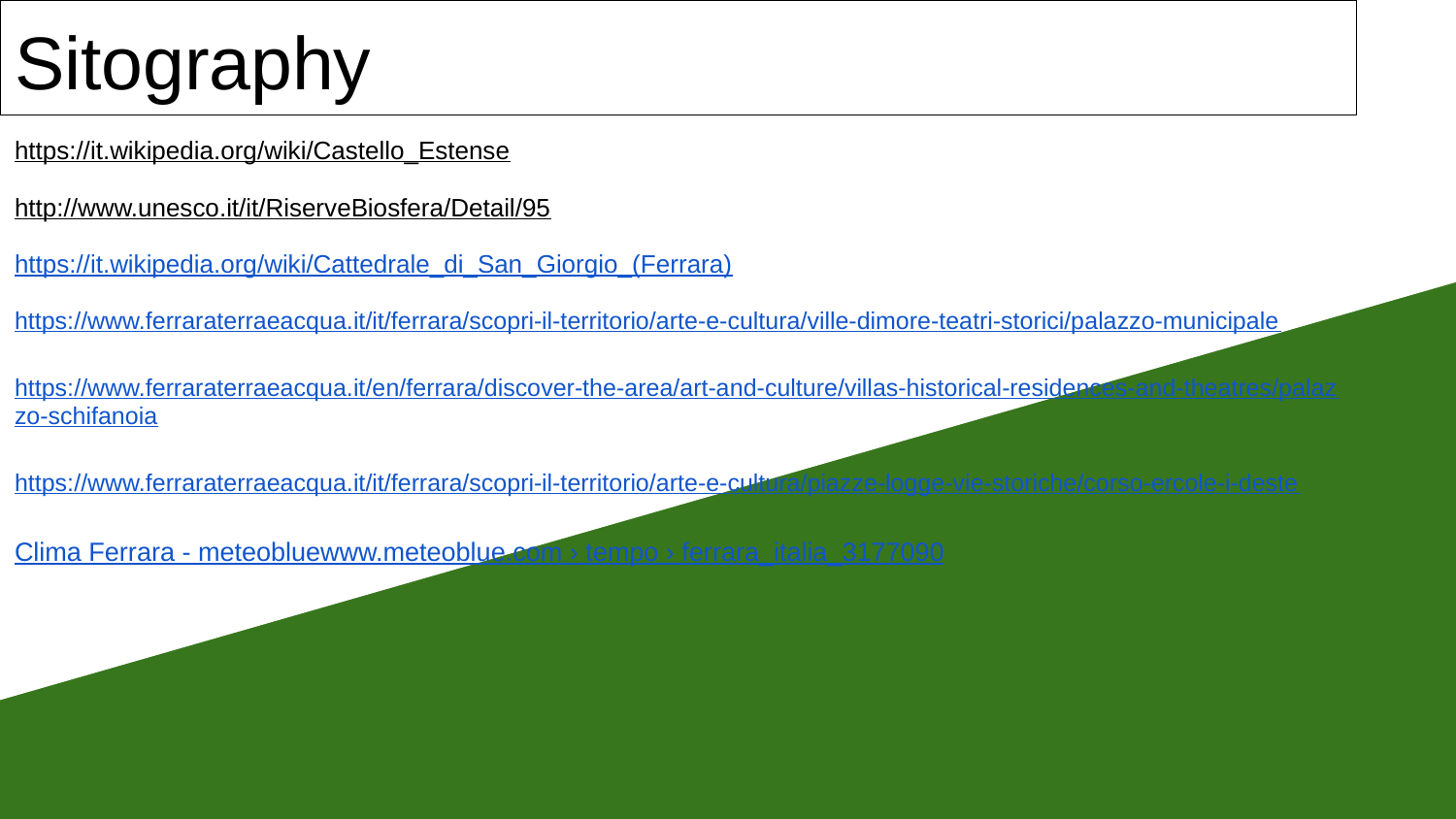

# Sitography
https://it.wikipedia.org/wiki/Castello_Estense
http://www.unesco.it/it/RiserveBiosfera/Detail/95
https://it.wikipedia.org/wiki/Cattedrale_di_San_Giorgio_(Ferrara)
https://www.ferraraterraeacqua.it/it/ferrara/scopri-il-territorio/arte-e-cultura/ville-dimore-teatri-storici/palazzo-municipale

https://www.ferraraterraeacqua.it/en/ferrara/discover-the-area/art-and-culture/villas-historical-residences-and-theatres/palazzo-schifanoia

https://www.ferraraterraeacqua.it/it/ferrara/scopri-il-territorio/arte-e-cultura/piazze-logge-vie-storiche/corso-ercole-i-deste

Clima Ferrara - meteobluewww.meteoblue.com › tempo › ferrara_italia_3177090